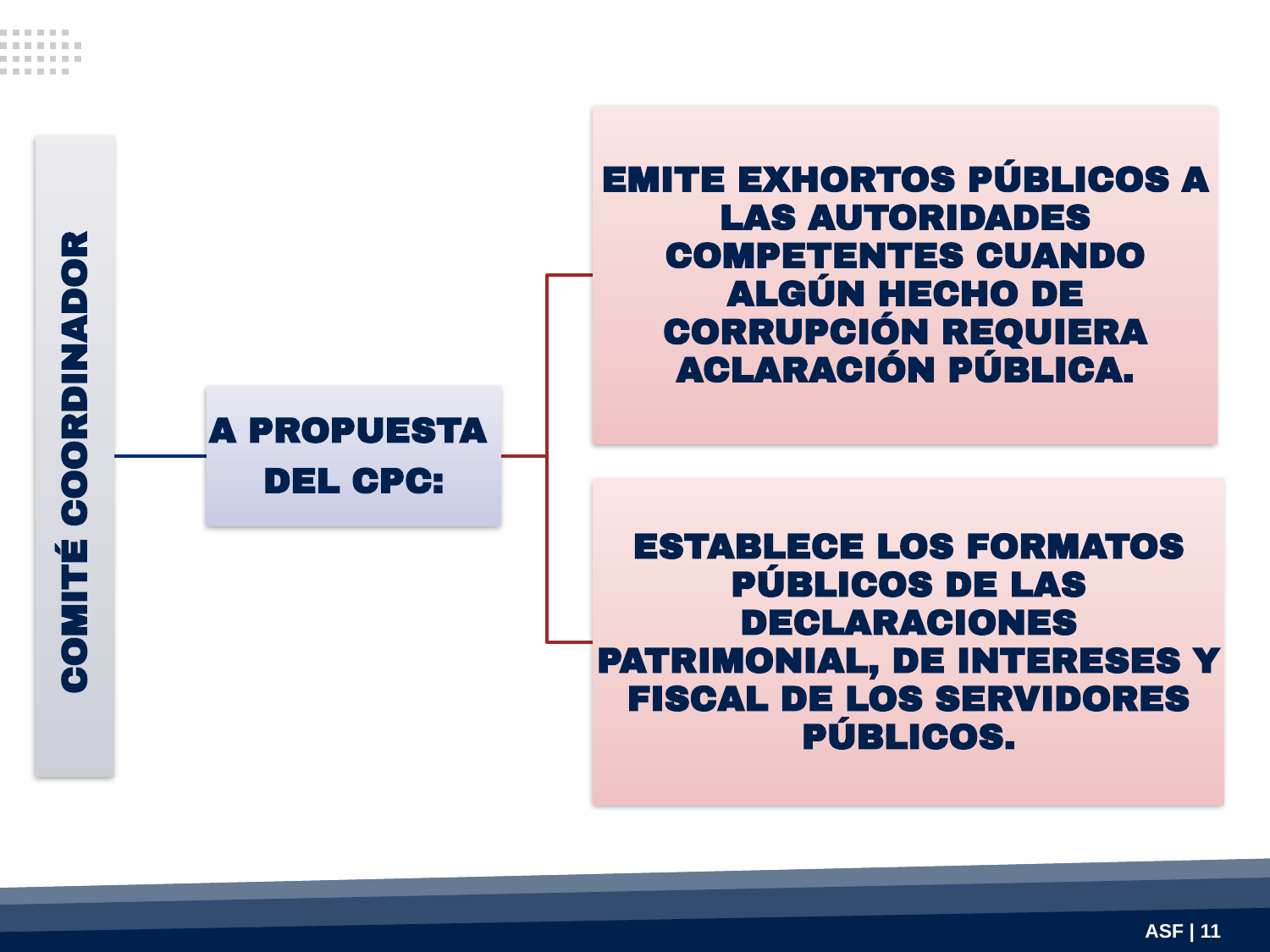

COMITÉ COORDINADOR
A PROPUESTA
DEL CPC:
EMITE EXHORTOS PÚBLICOS A LAS AUTORIDADES COMPETENTES CUANDO ALGÚN HECHO DE CORRUPCIÓN REQUIERA ACLARACIÓN PÚBLICA.
ESTABLECE LOS FORMATOS PÚBLICOS DE LAS DECLARACIONES PATRIMONIAL, DE INTERESES Y FISCAL DE LOS SERVIDORES PÚBLICOS.

ASF | 11